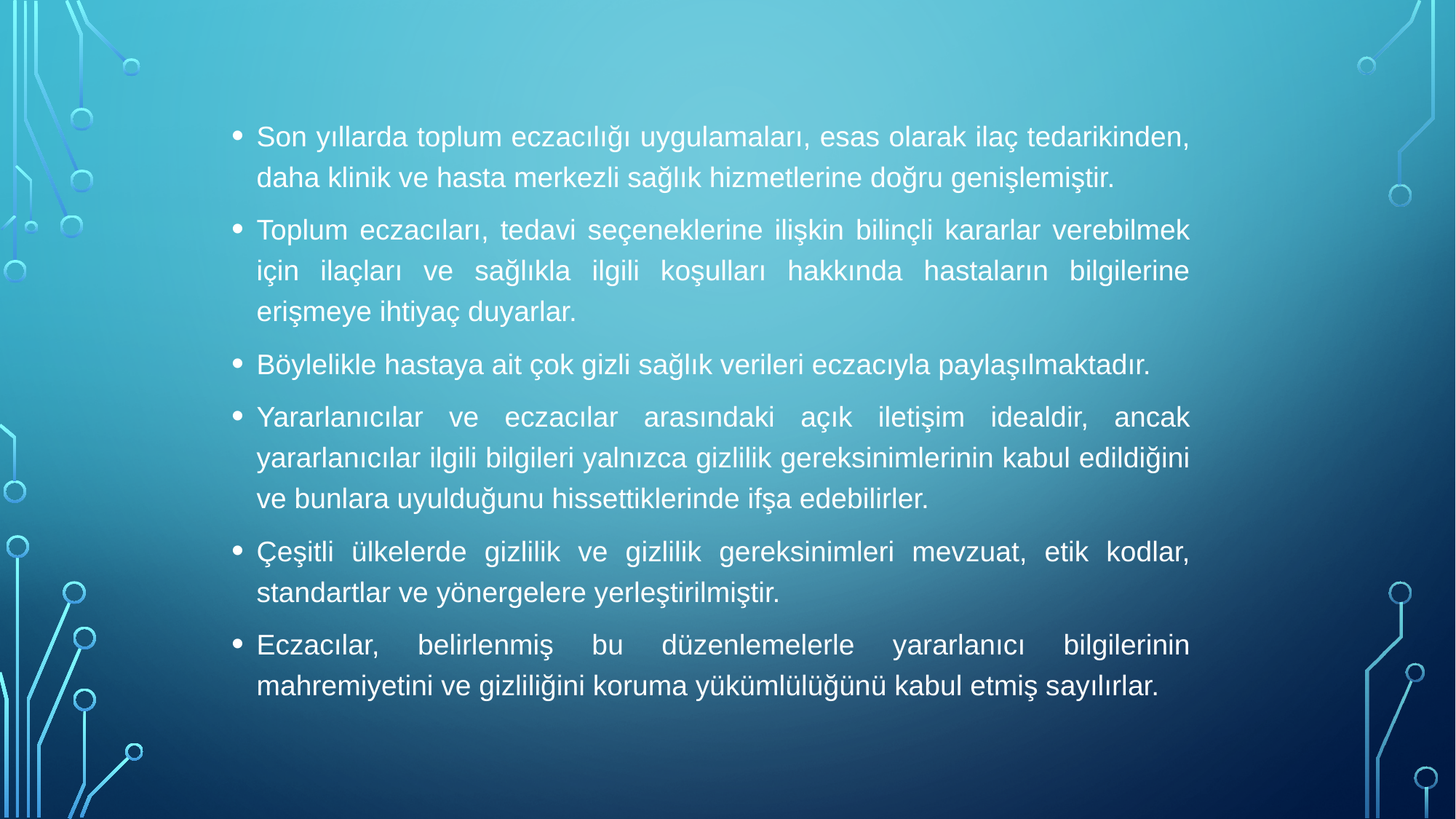

Son yıllarda toplum eczacılığı uygulamaları, esas olarak ilaç tedarikinden, daha klinik ve hasta merkezli sağlık hizmetlerine doğru genişlemiştir.
Toplum eczacıları, tedavi seçeneklerine ilişkin bilinçli kararlar verebilmek için ilaçları ve sağlıkla ilgili koşulları hakkında hastaların bilgilerine erişmeye ihtiyaç duyarlar.
Böylelikle hastaya ait çok gizli sağlık verileri eczacıyla paylaşılmaktadır.
Yararlanıcılar ve eczacılar arasındaki açık iletişim idealdir, ancak yararlanıcılar ilgili bilgileri yalnızca gizlilik gereksinimlerinin kabul edildiğini ve bunlara uyulduğunu hissettiklerinde ifşa edebilirler.
Çeşitli ülkelerde gizlilik ve gizlilik gereksinimleri mevzuat, etik kodlar, standartlar ve yönergelere yerleştirilmiştir.
Eczacılar, belirlenmiş bu düzenlemelerle yararlanıcı bilgilerinin mahremiyetini ve gizliliğini koruma yükümlülüğünü kabul etmiş sayılırlar.